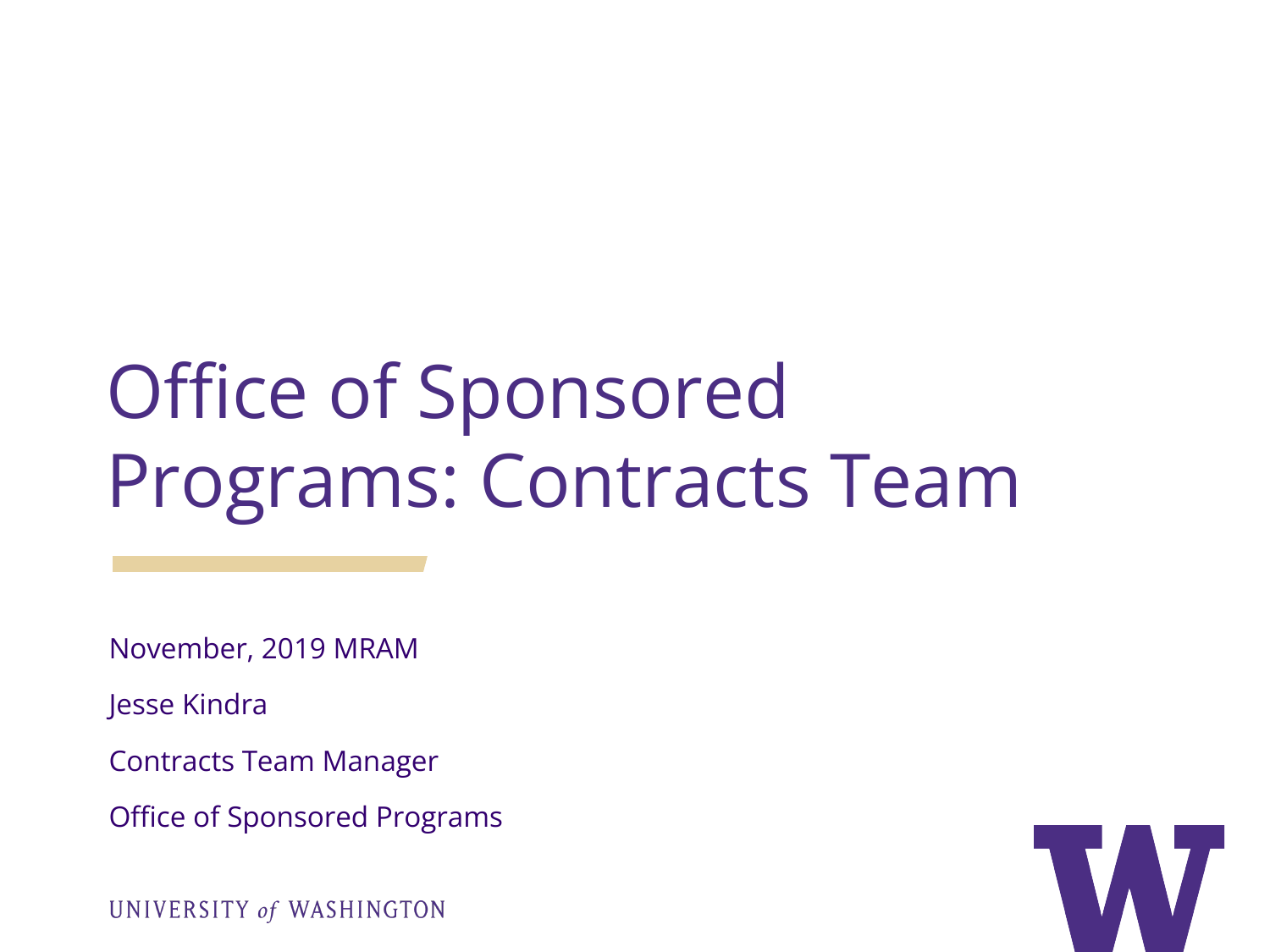

Office of Sponsored Programs: Contracts Team
November, 2019 MRAM
Jesse Kindra
Contracts Team Manager
Office of Sponsored Programs